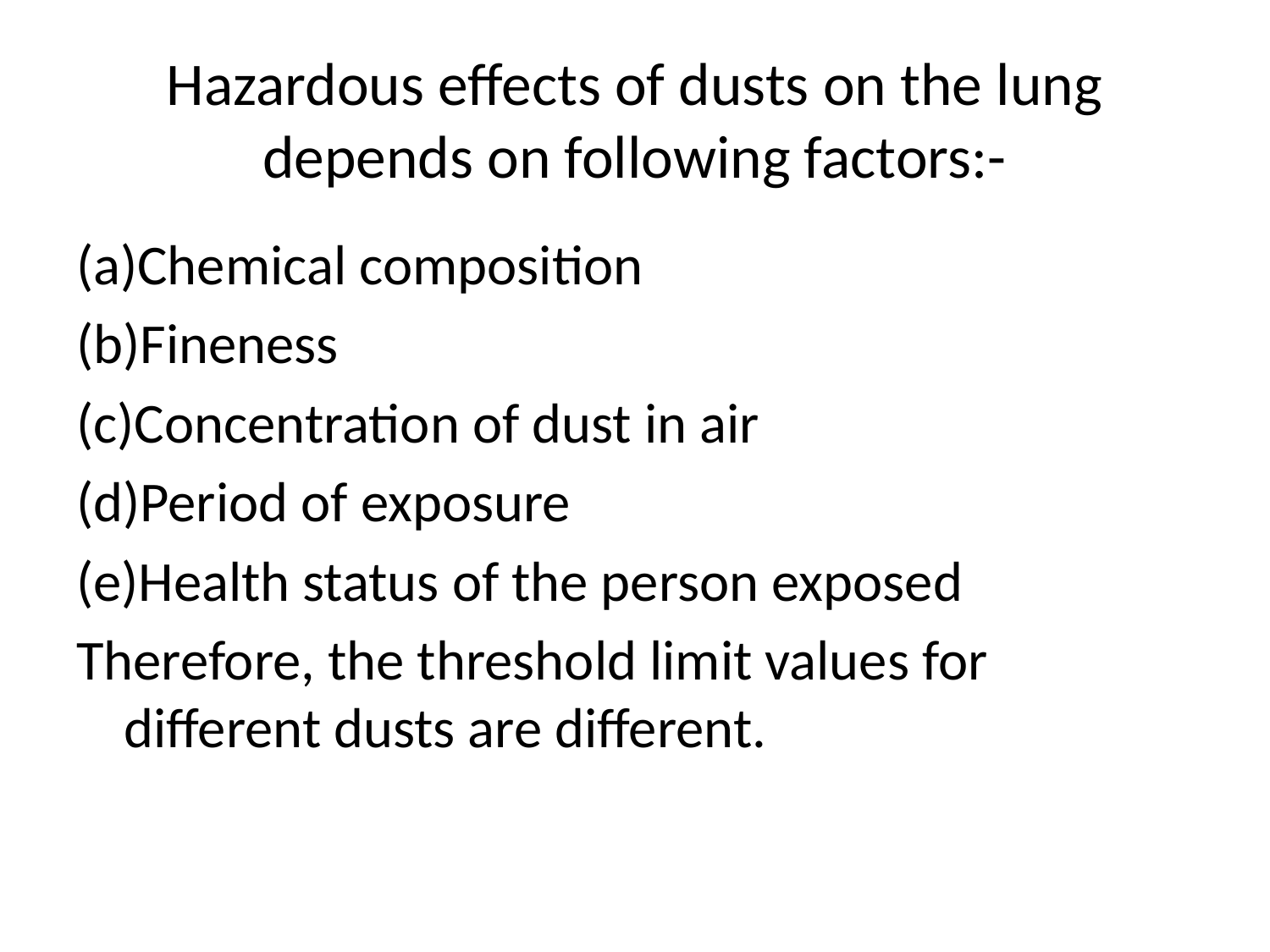

# Hazardous effects of dusts on the lung depends on following factors:-
(a)Chemical composition
(b)Fineness
(c)Concentration of dust in air
(d)Period of exposure
(e)Health status of the person exposed
Therefore, the threshold limit values for different dusts are different.